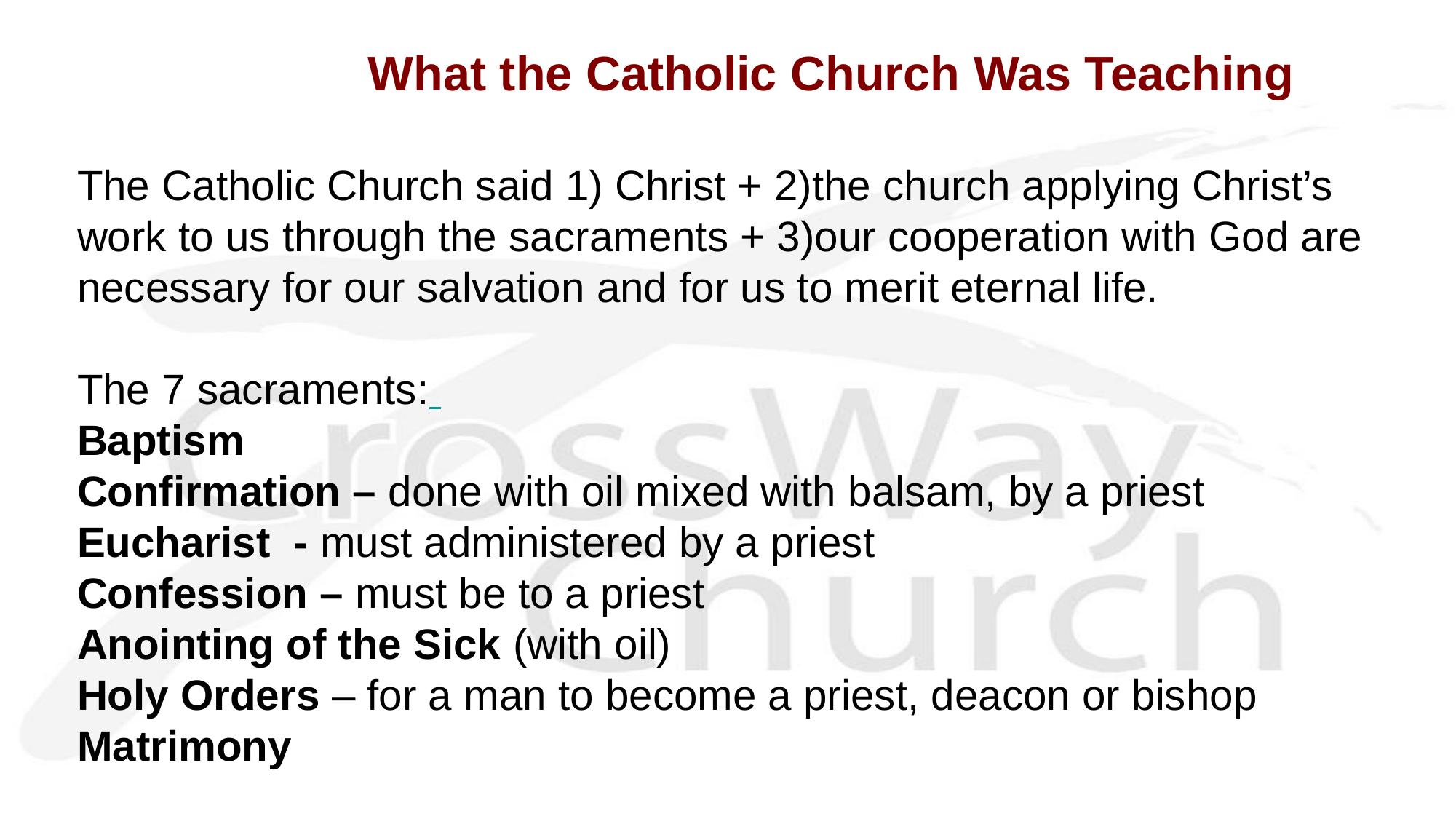

# What the Catholic Church Was Teaching The Catholic Church said 1) Christ + 2)the church applying Christ’s work to us through the sacraments + 3)our cooperation with God are necessary for our salvation and for us to merit eternal life. The 7 sacraments: Baptism Confirmation – done with oil mixed with balsam, by a priest Eucharist  - must administered by a priest Confession – must be to a priest Anointing of the Sick (with oil) Holy Orders – for a man to become a priest, deacon or bishop Matrimony